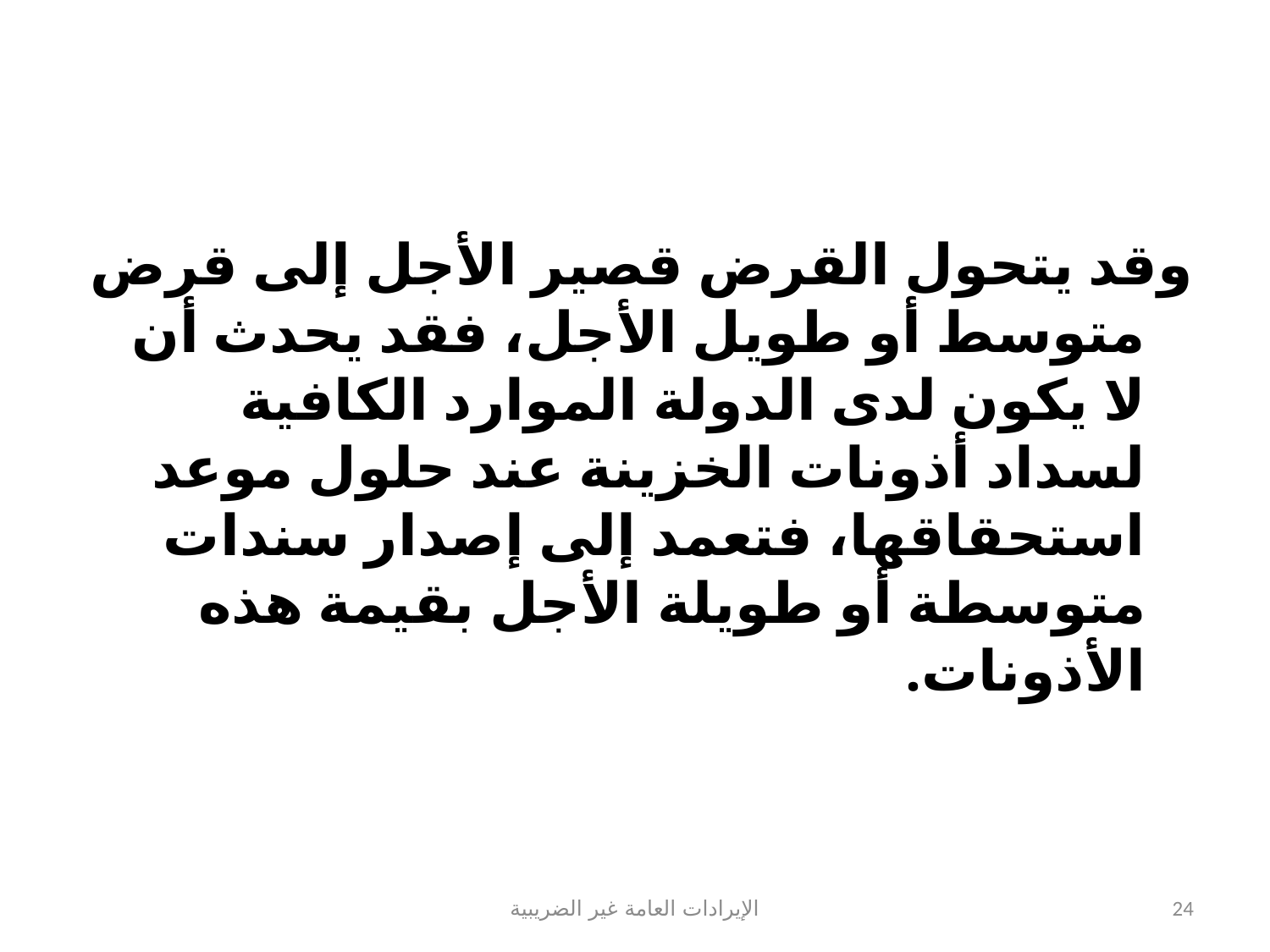

#
وقد يتحول القرض قصير الأجل إلى قرض متوسط أو طويل الأجل، فقد يحدث أن لا يكون لدى الدولة الموارد الكافية لسداد أذونات الخزينة عند حلول موعد استحقاقها، فتعمد إلى إصدار سندات متوسطة أو طويلة الأجل بقيمة هذه الأذونات.
الإيرادات العامة غير الضريبية
24